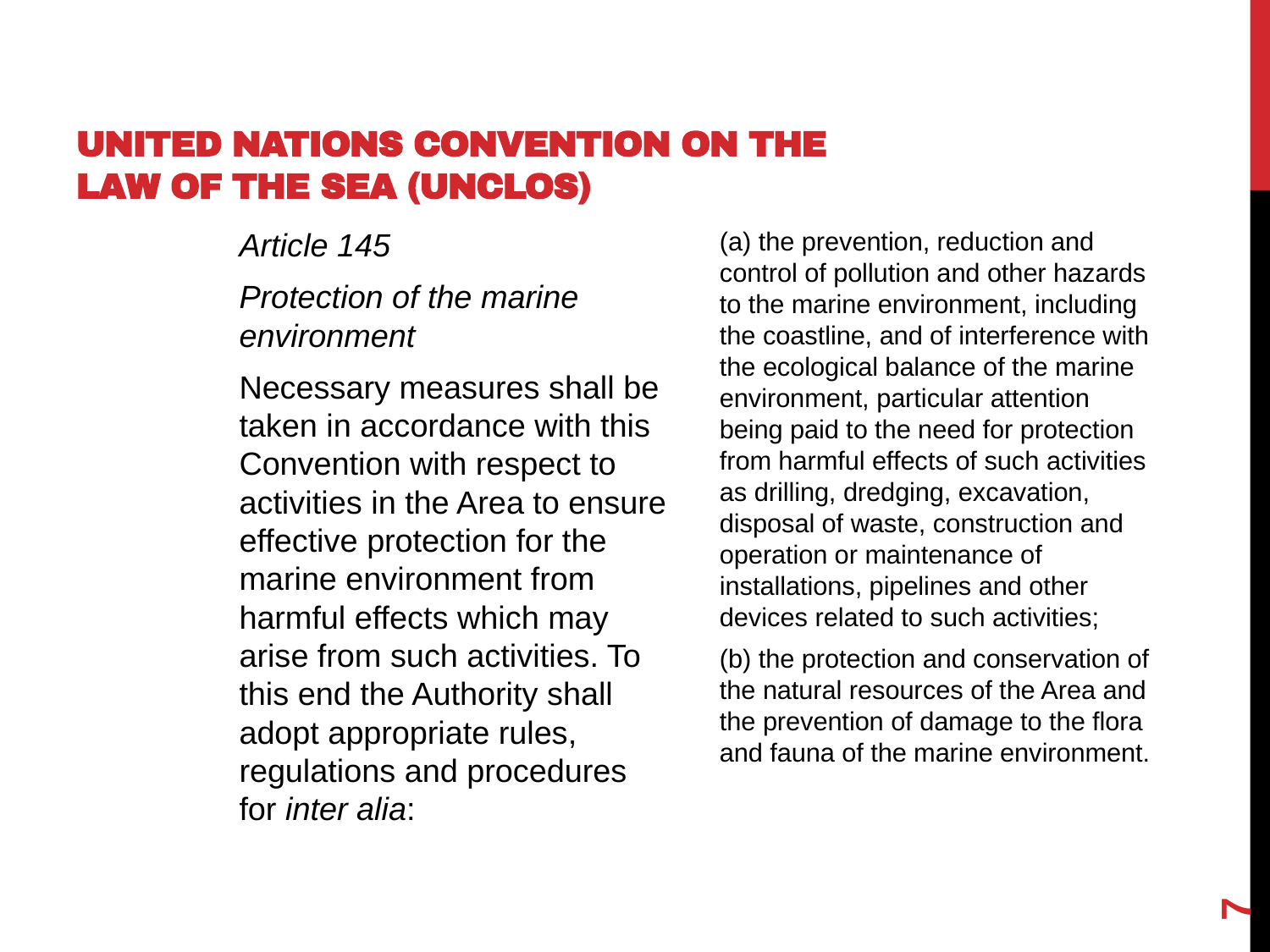

# UNITED NATIONS CONVENTION ON THE LAW OF THE SEA (unclos)
Article 145
Protection of the marine environment
Necessary measures shall be taken in accordance with this Convention with respect to activities in the Area to ensure effective protection for the marine environment from harmful effects which may arise from such activities. To this end the Authority shall adopt appropriate rules, regulations and procedures for inter alia:
(a) the prevention, reduction and control of pollution and other hazards to the marine environment, including the coastline, and of interference with the ecological balance of the marine environment, particular attention being paid to the need for protection from harmful effects of such activities as drilling, dredging, excavation, disposal of waste, construction and operation or maintenance of installations, pipelines and other devices related to such activities;
(b) the protection and conservation of the natural resources of the Area and the prevention of damage to the flora and fauna of the marine environment.
7